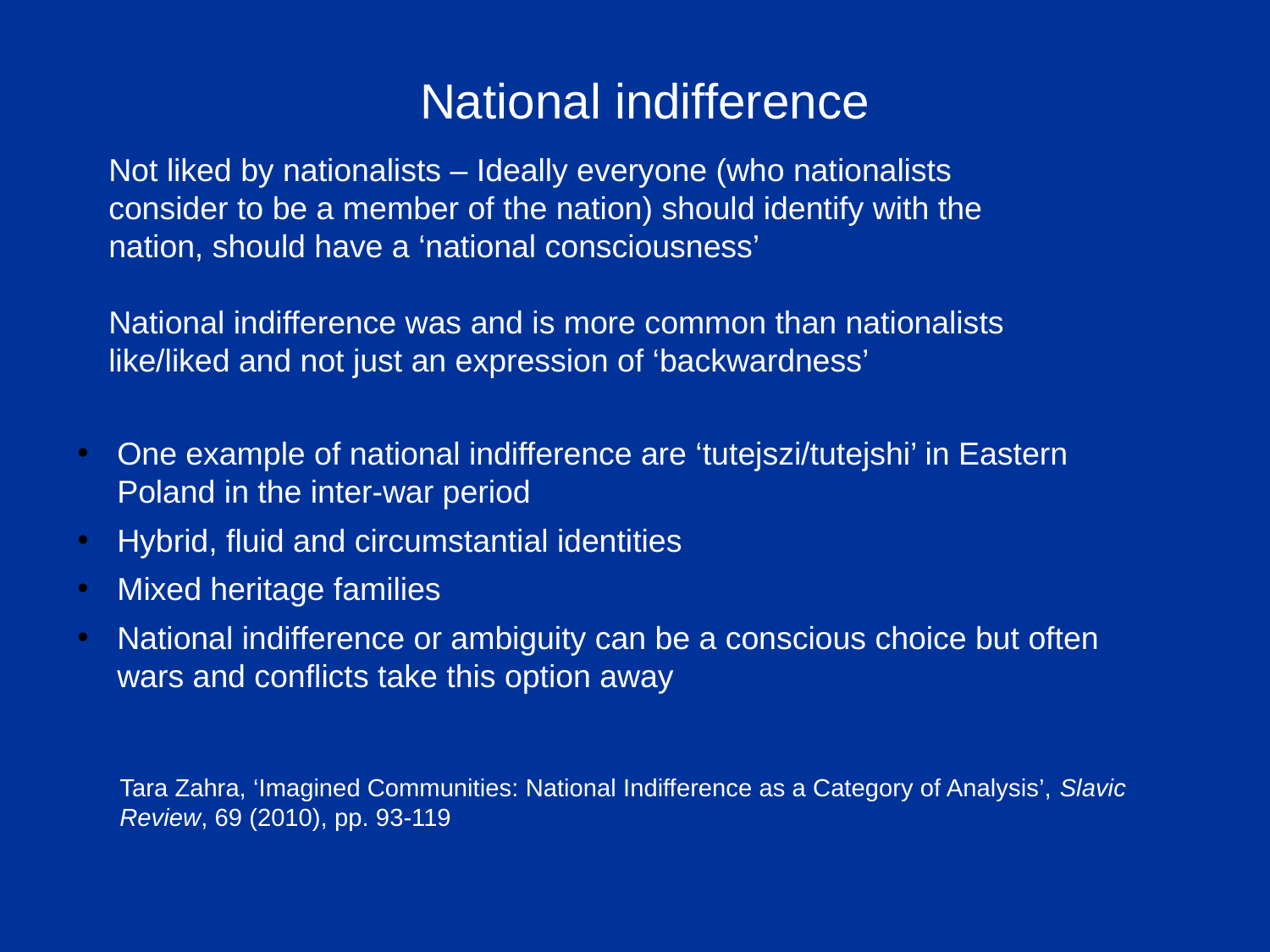

National indifference
Not liked by nationalists – Ideally everyone (who nationalists consider to be a member of the nation) should identify with the nation, should have a ‘national consciousness’

National indifference was and is more common than nationalists like/liked and not just an expression of ‘backwardness’
One example of national indifference are ‘tutejszi/tutejshi’ in Eastern Poland in the inter-war period
Hybrid, fluid and circumstantial identities
Mixed heritage families
National indifference or ambiguity can be a conscious choice but often wars and conflicts take this option away
Tara Zahra, ‘Imagined Communities: National Indifference as a Category of Analysis’, Slavic Review, 69 (2010), pp. 93-119